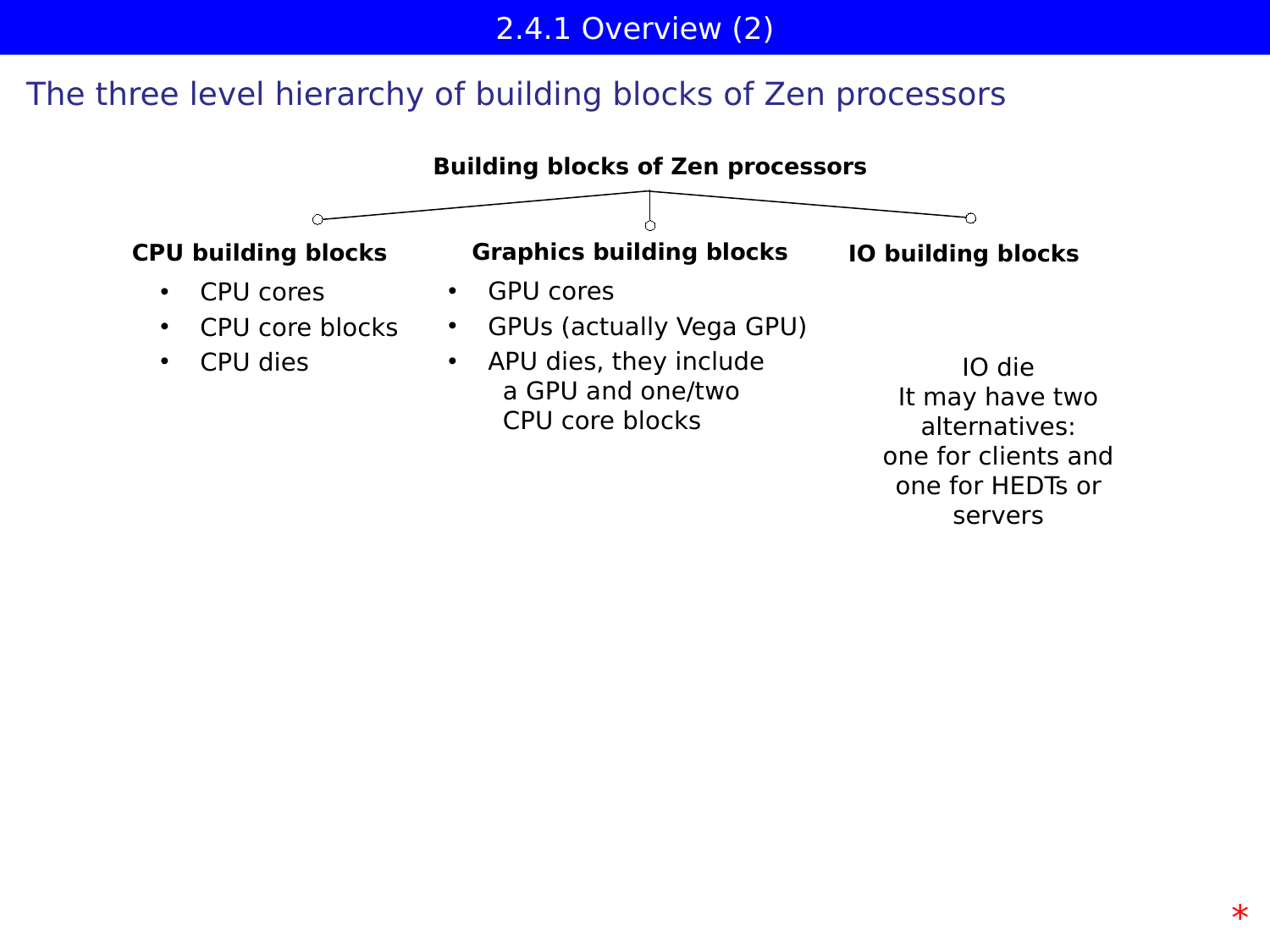

# 2.4.1 Overview (2)
The three level hierarchy of building blocks of Zen processors
Building blocks of Zen processors

Graphics building blocks
CPU building blocks
IO building blocks
GPU cores
GPUs (actually Vega GPU)
APU dies, they include
       a GPU and one/two
       CPU core blocks
CPU cores
CPU core blocks
CPU dies
IO die
It may have two alternatives:
one for clients and
one for HEDTs or
servers
*